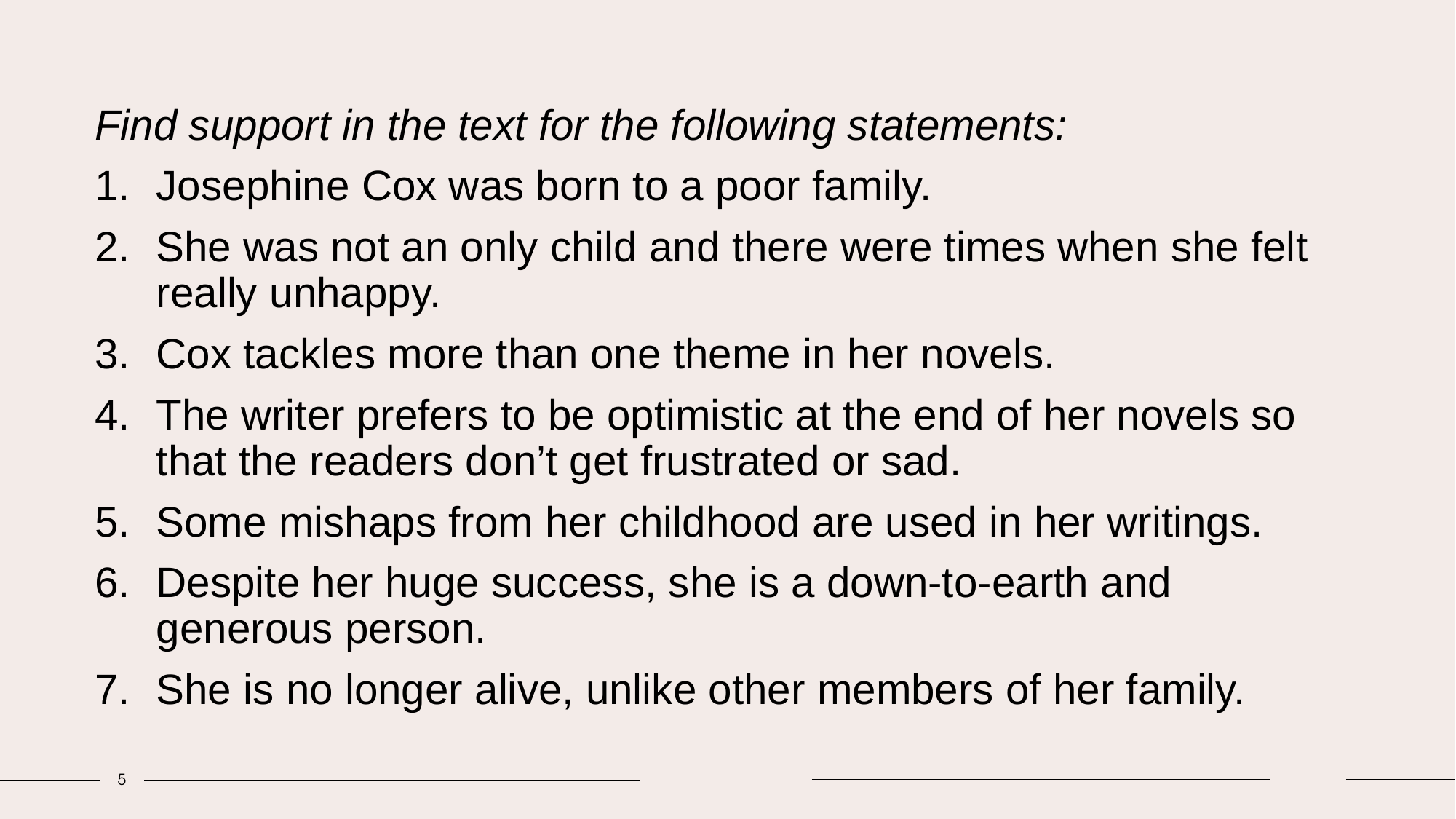

Find support in the text for the following statements:
Josephine Cox was born to a poor family.
She was not an only child and there were times when she felt really unhappy.
Cox tackles more than one theme in her novels.
The writer prefers to be optimistic at the end of her novels so that the readers don’t get frustrated or sad.
Some mishaps from her childhood are used in her writings.
Despite her huge success, she is a down-to-earth and generous person.
She is no longer alive, unlike other members of her family.

5